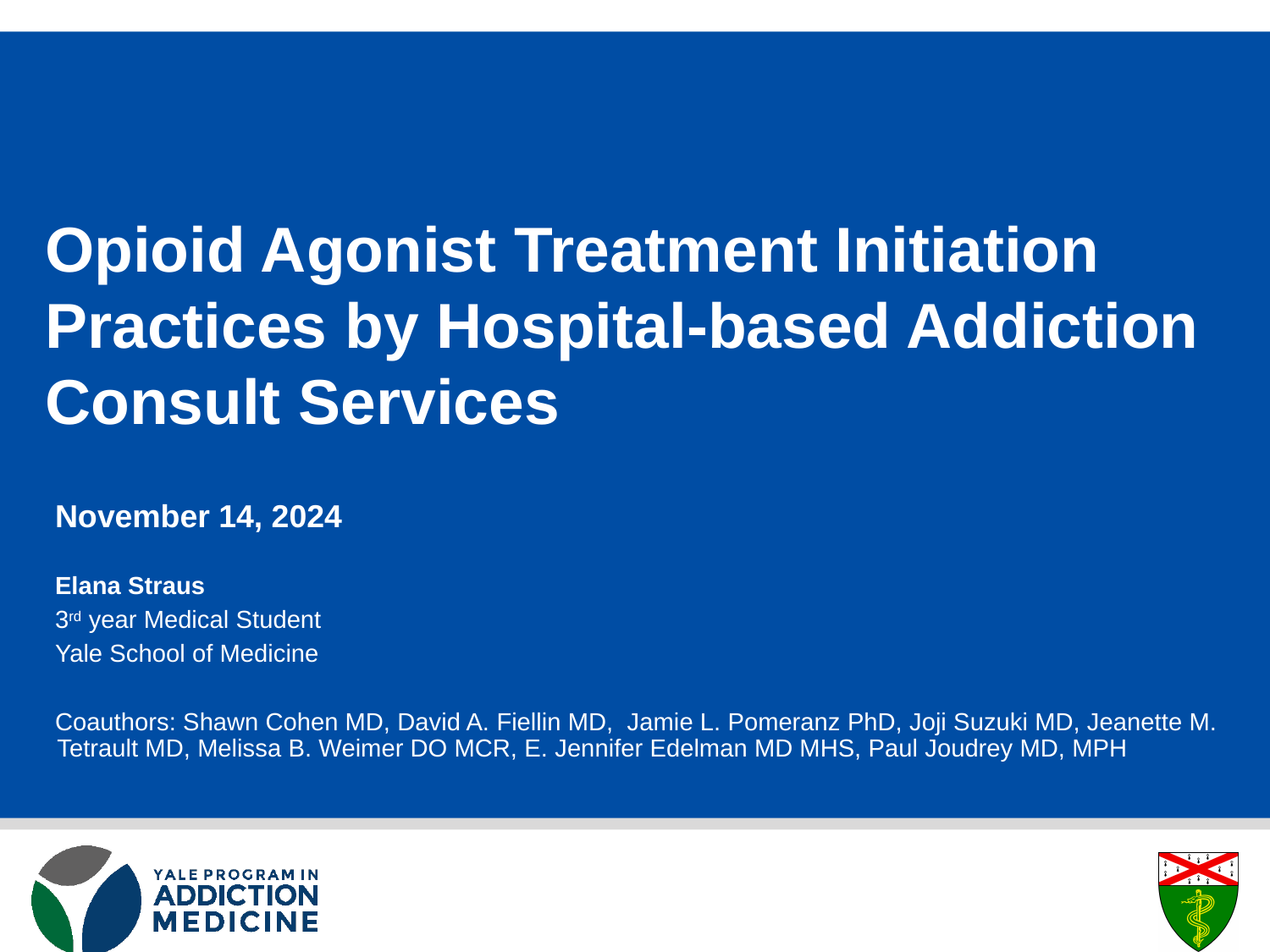

# Opioid Agonist Treatment Initiation Practices by Hospital-based Addiction Consult Services
November 14, 2024
Elana Straus
3rd year Medical Student
Yale School of Medicine

Coauthors: Shawn Cohen MD, David A. Fiellin MD,  Jamie L. Pomeranz PhD, Joji Suzuki MD, Jeanette M. Tetrault MD, Melissa B. Weimer DO MCR, E. Jennifer Edelman MD MHS, Paul Joudrey MD, MPH